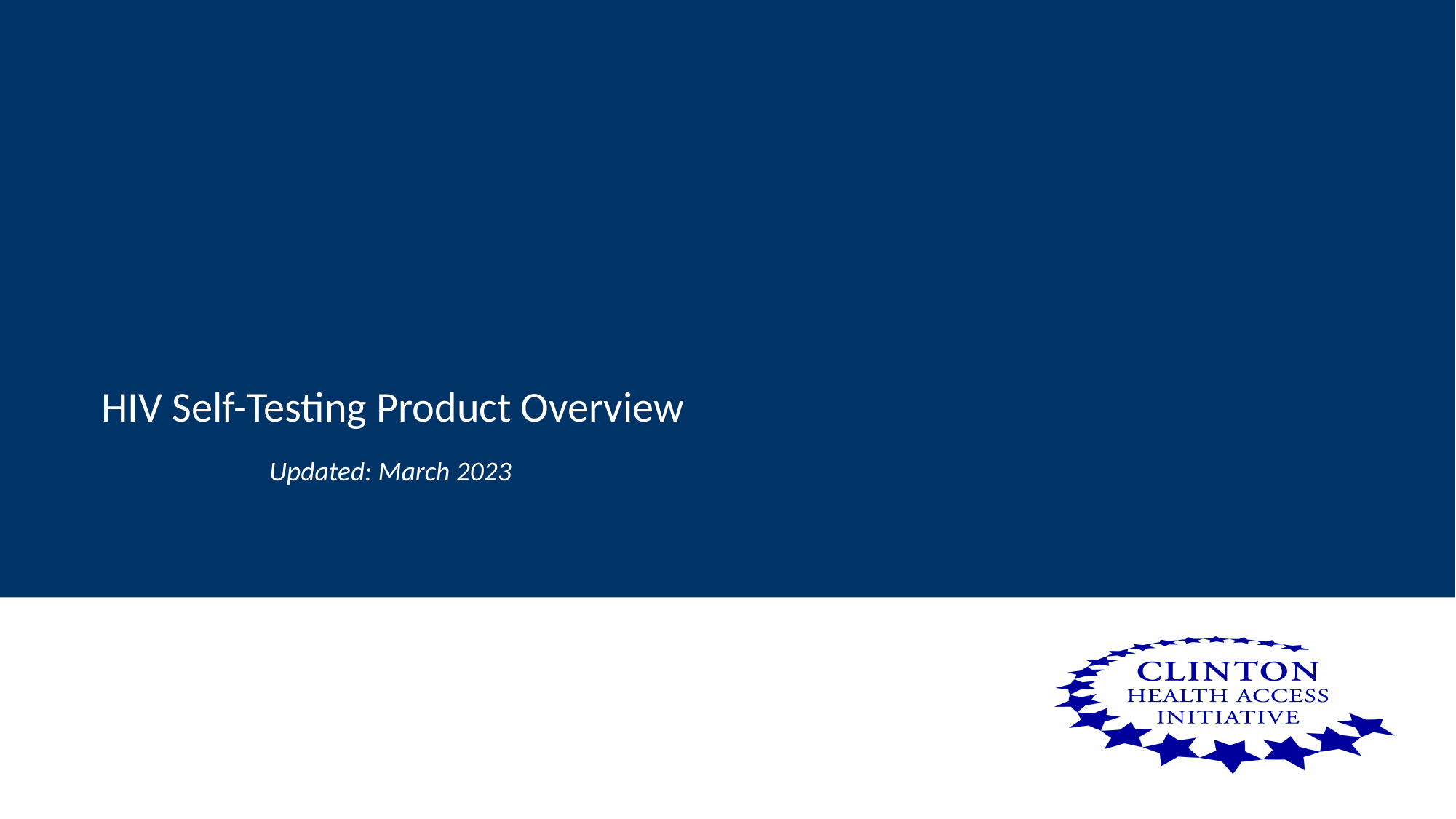

# HIV Self-Testing Product Overview
Updated: March 2023